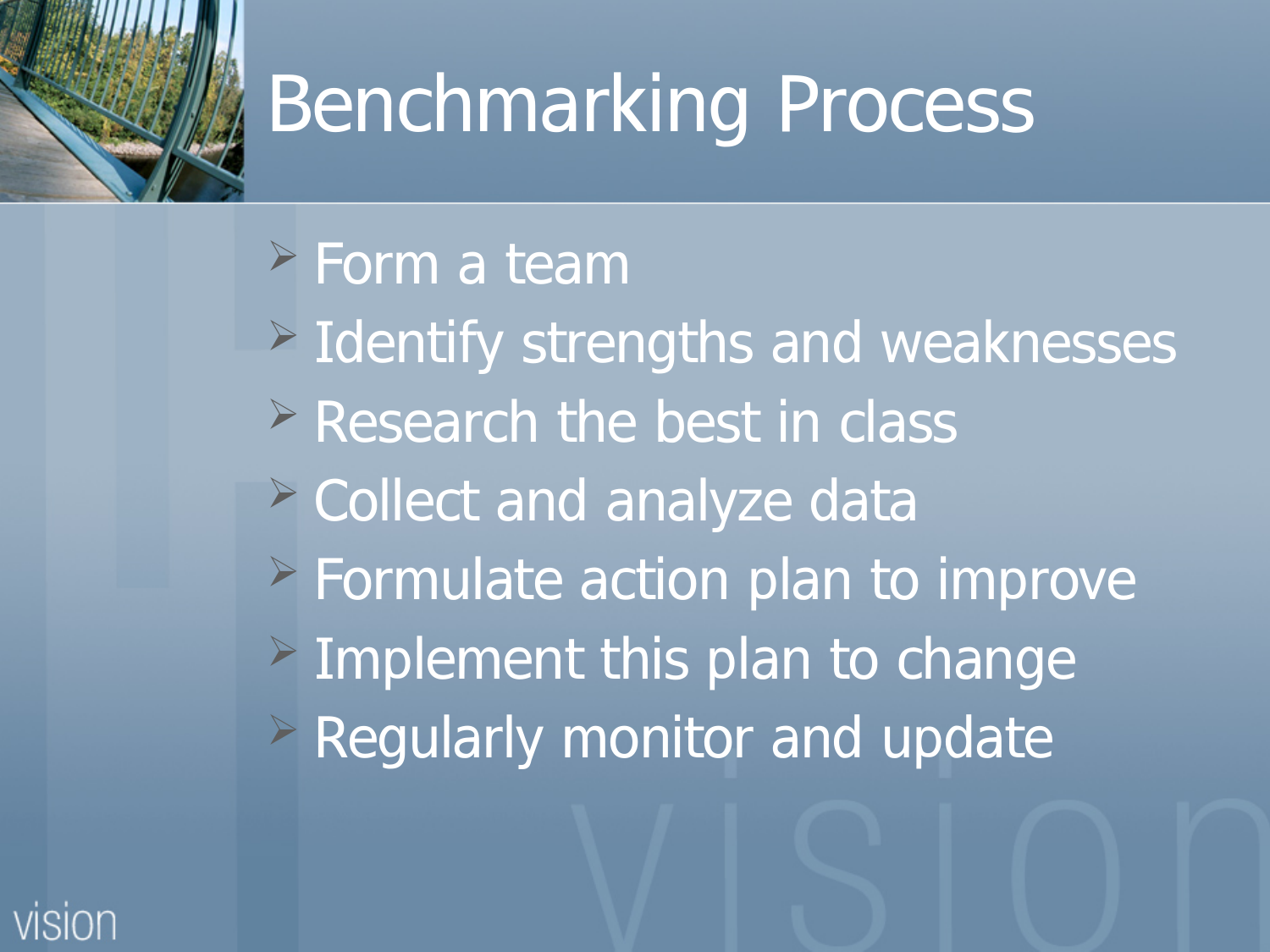

# Benchmarking Process
Form a team
Identify strengths and weaknesses
Research the best in class
Collect and analyze data
Formulate action plan to improve
Implement this plan to change
Regularly monitor and update